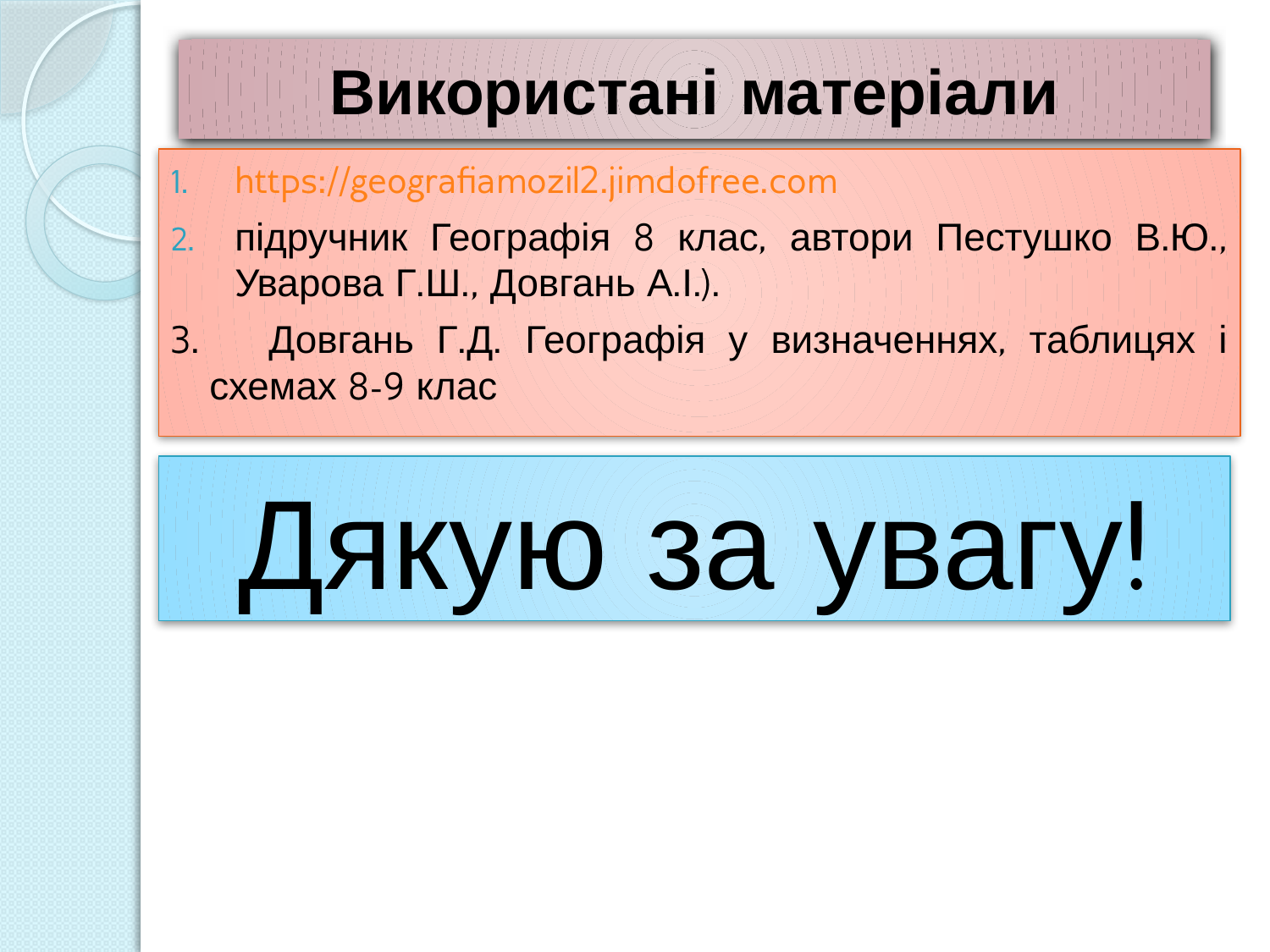

# Використані матеріали
https://geografiamozil2.jimdofree.com
підручник Географія 8 клас, автори Пестушко В.Ю., Уварова Г.Ш., Довгань А.І.).
3.   Довгань Г.Д. Географія у визначеннях, таблицях і схемах 8-9 клас

Дякую за увагу!